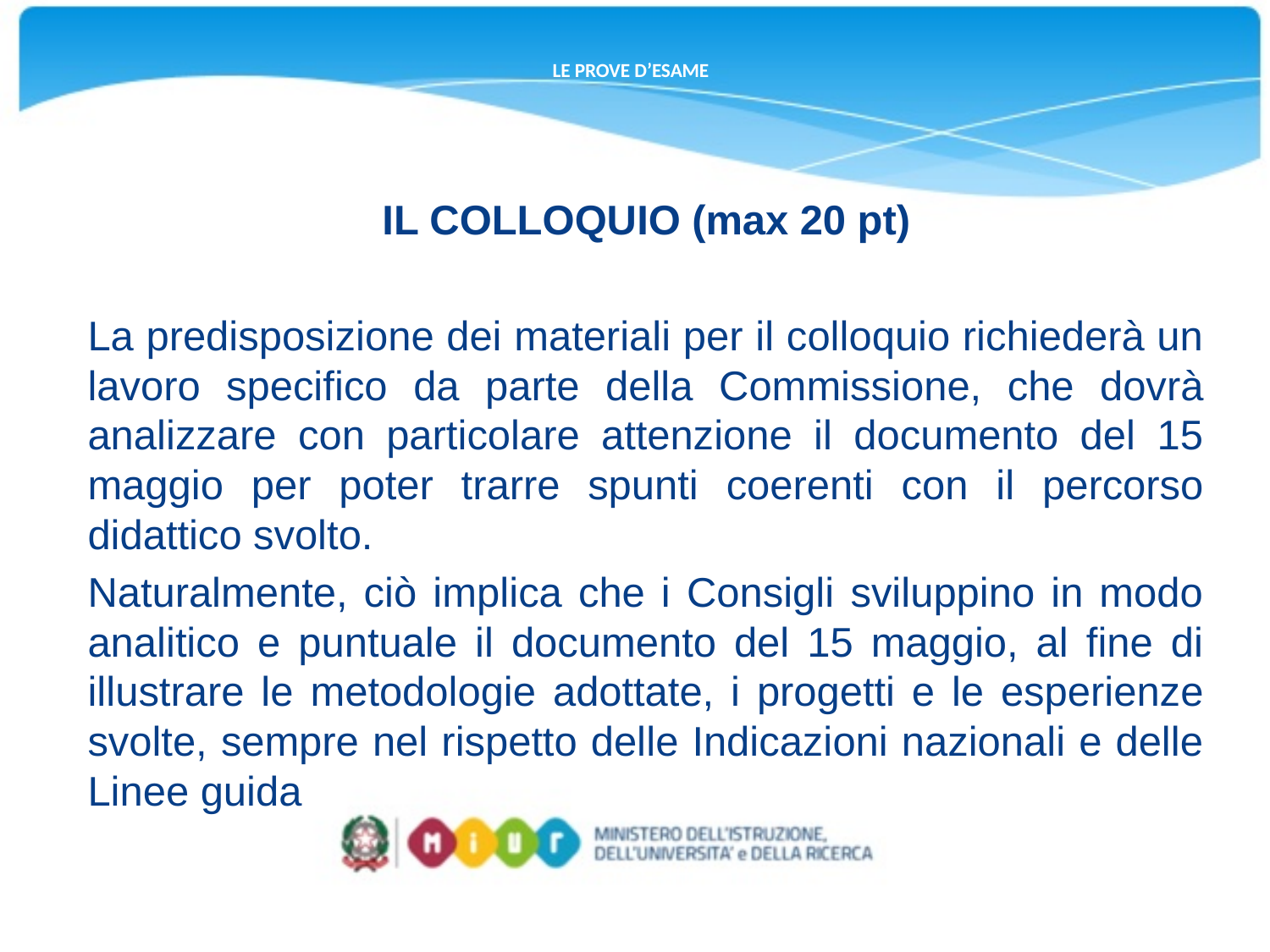

# LE PROVE D’ESAME
IL COLLOQUIO (max 20 pt)

La predisposizione dei materiali per il colloquio richiederà un lavoro specifico da parte della Commissione, che dovrà analizzare con particolare attenzione il documento del 15 maggio per poter trarre spunti coerenti con il percorso didattico svolto.
Naturalmente, ciò implica che i Consigli sviluppino in modo analitico e puntuale il documento del 15 maggio, al fine di illustrare le metodologie adottate, i progetti e le esperienze svolte, sempre nel rispetto delle Indicazioni nazionali e delle Linee guida